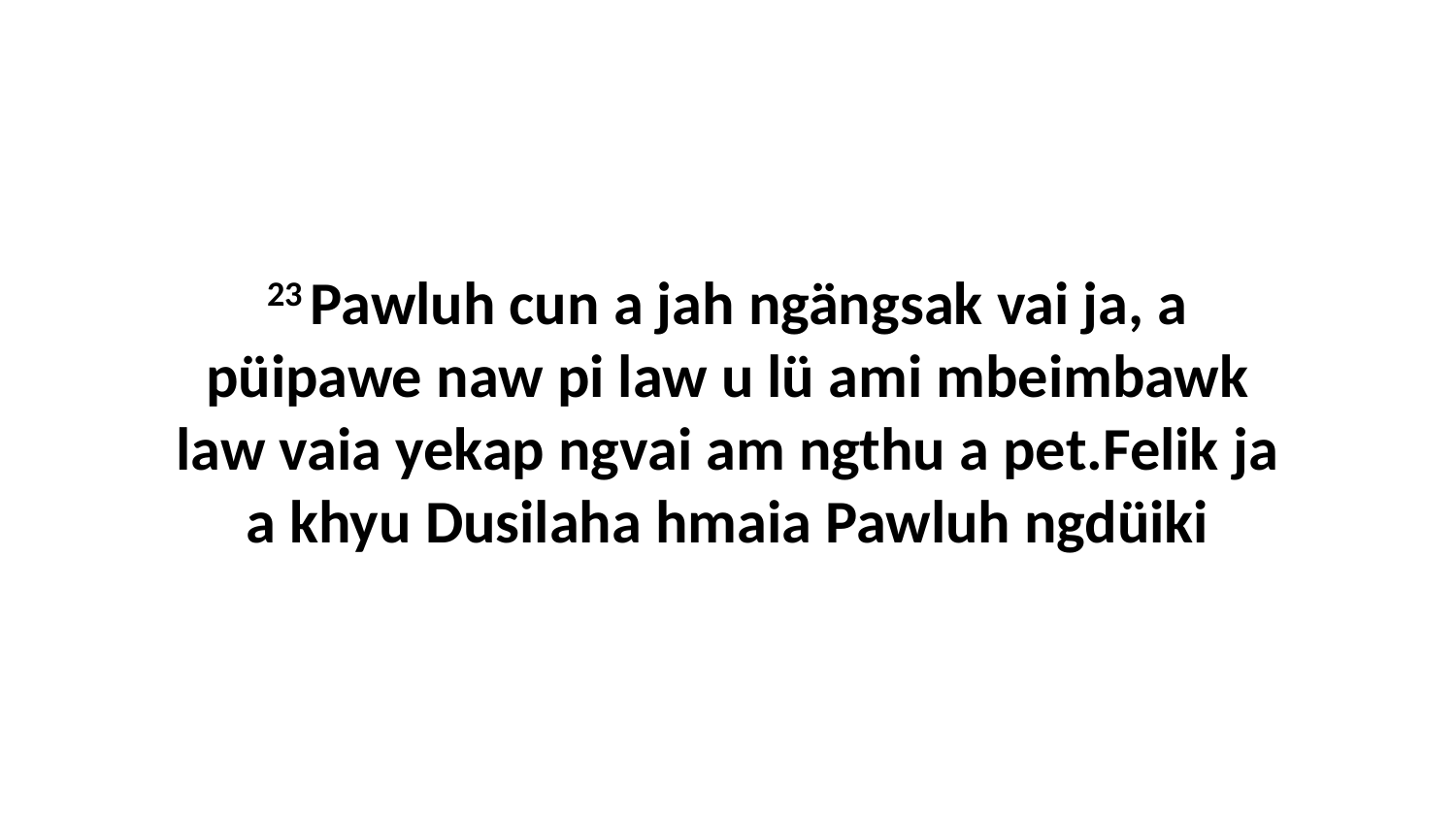

23 Pawluh cun a jah ngängsak vai ja, a püipawe naw pi law u lü ami mbeimbawk law vaia yekap ngvai am ngthu a pet.Felik ja a khyu Dusilaha hmaia Pawluh ngdüiki